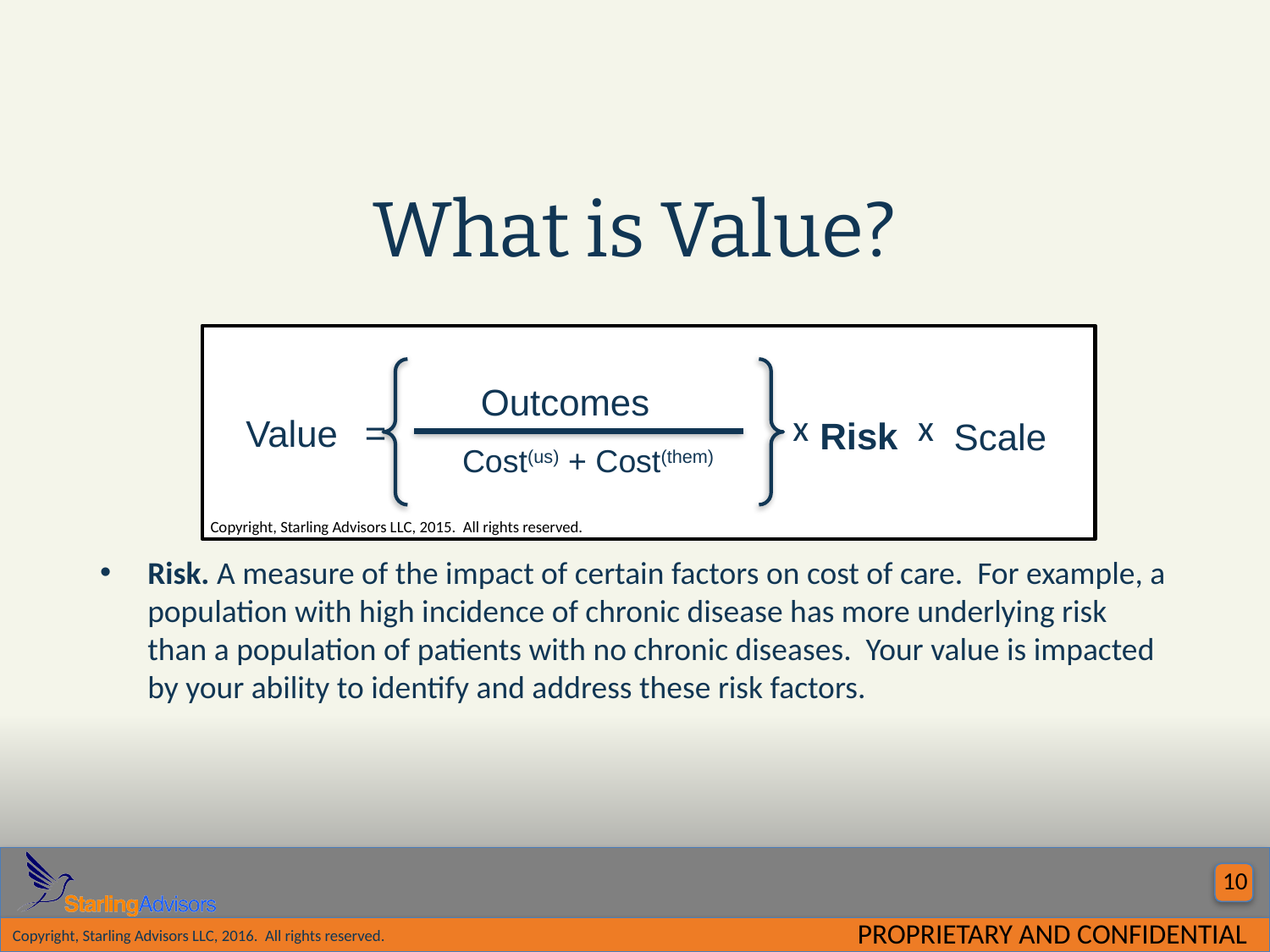

# What is Value?

Outcomes
x
x
=
Value
Risk
Scale
Cost(us) + Cost(them)
Copyright, Starling Advisors LLC, 2015.  All rights reserved.
Risk. A measure of the impact of certain factors on cost of care.  For example, a population with high incidence of chronic disease has more underlying risk than a population of patients with no chronic diseases.  Your value is impacted by your ability to identify and address these risk factors.